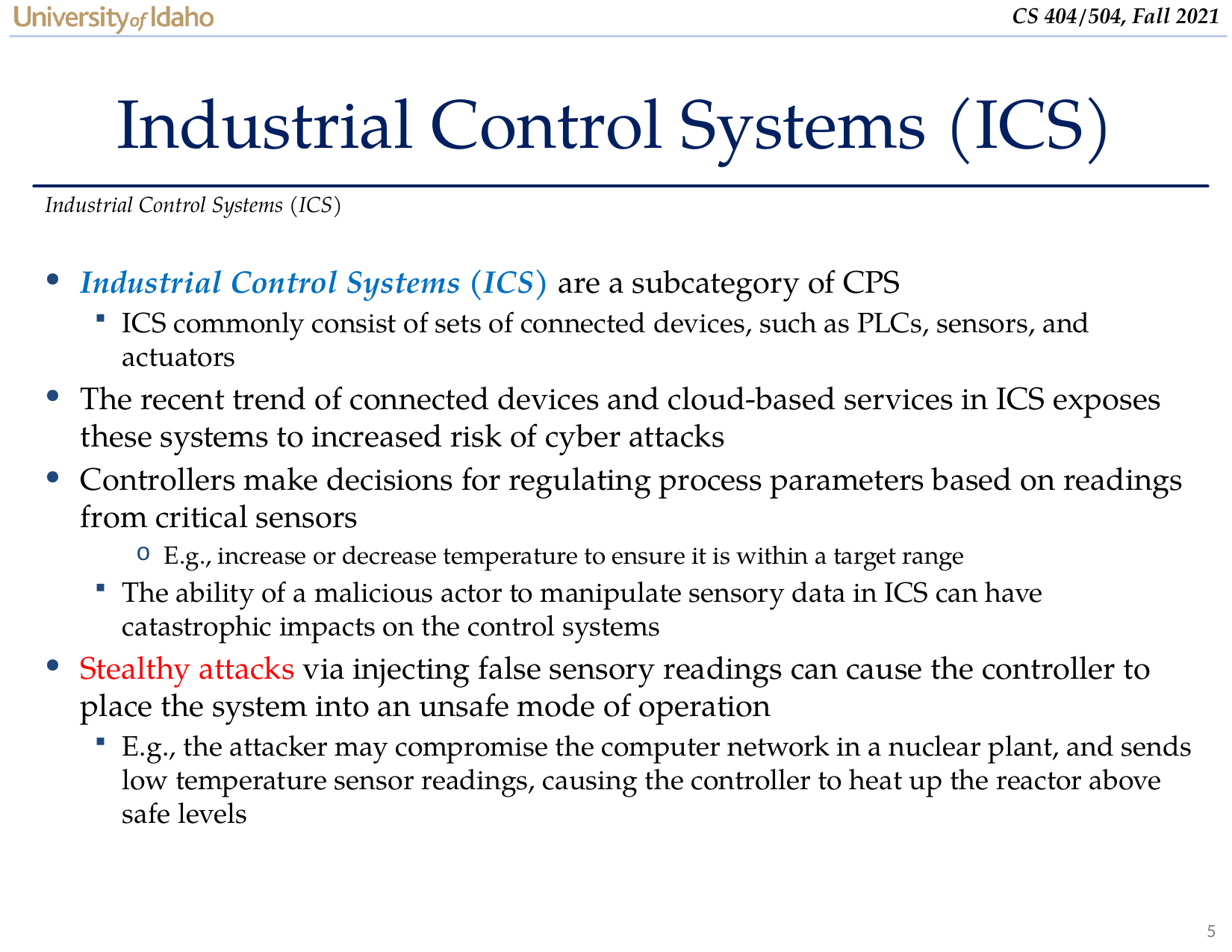

# Industrial Control Systems (ICS)
Industrial Control Systems (ICS)
Industrial Control Systems (ICS) are a subcategory of CPS
ICS commonly consist of sets of connected devices, such as PLCs, sensors, and actuators
The recent trend of connected devices and cloud-based services in ICS exposes these systems to increased risk of cyber attacks
Controllers make decisions for regulating process parameters based on readings from critical sensors
E.g., increase or decrease temperature to ensure it is within a target range
The ability of a malicious actor to manipulate sensory data in ICS can have catastrophic impacts on the control systems
Stealthy attacks via injecting false sensory readings can cause the controller to place the system into an unsafe mode of operation
E.g., the attacker may compromise the computer network in a nuclear plant, and sends low temperature sensor readings, causing the controller to heat up the reactor above safe levels